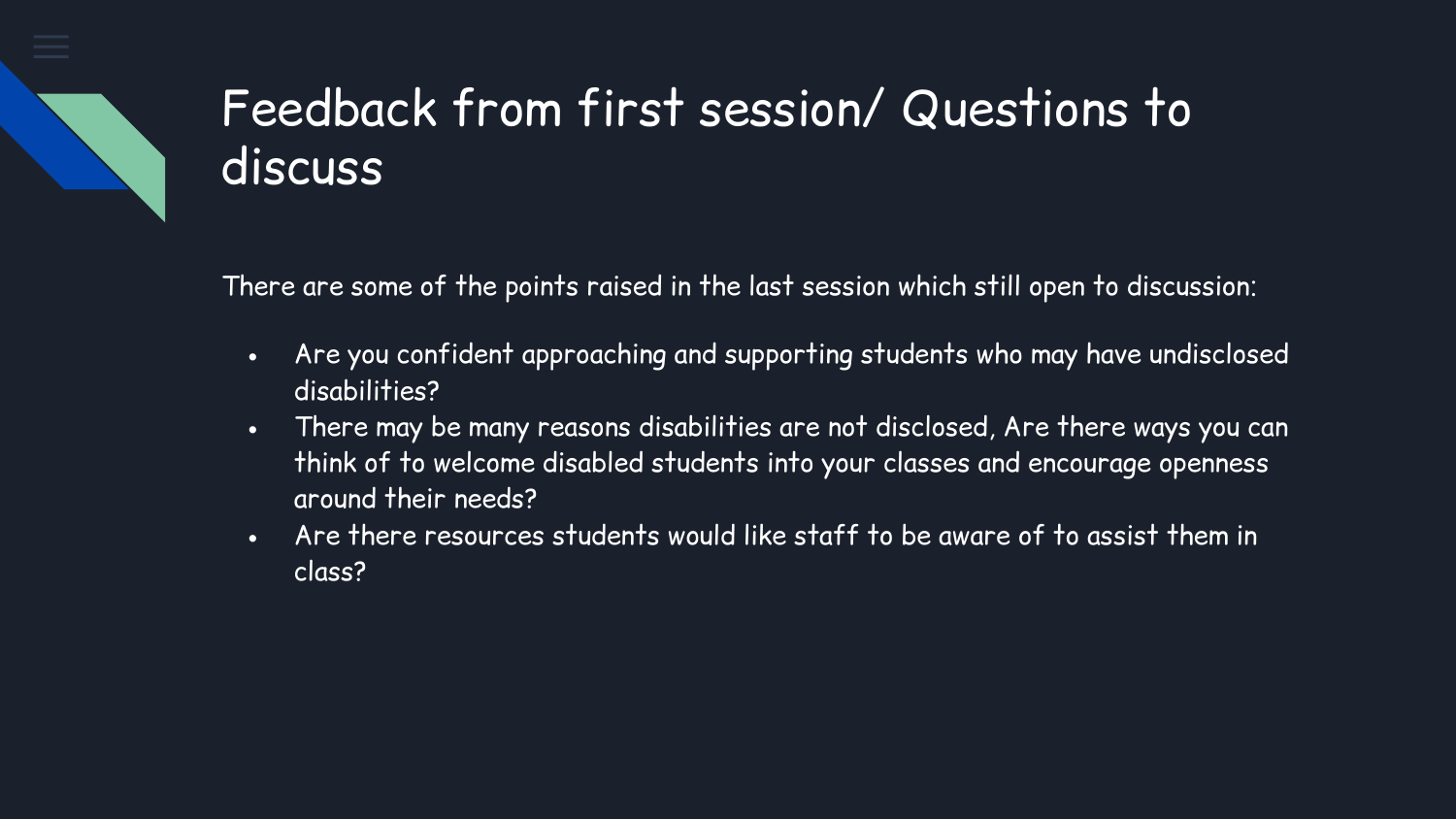

# Feedback from first session/ Questions to discuss
There are some of the points raised in the last session which still open to discussion:
Are you confident approaching and supporting students who may have undisclosed disabilities?
There may be many reasons disabilities are not disclosed, Are there ways you can think of to welcome disabled students into your classes and encourage openness around their needs?
Are there resources students would like staff to be aware of to assist them in class?